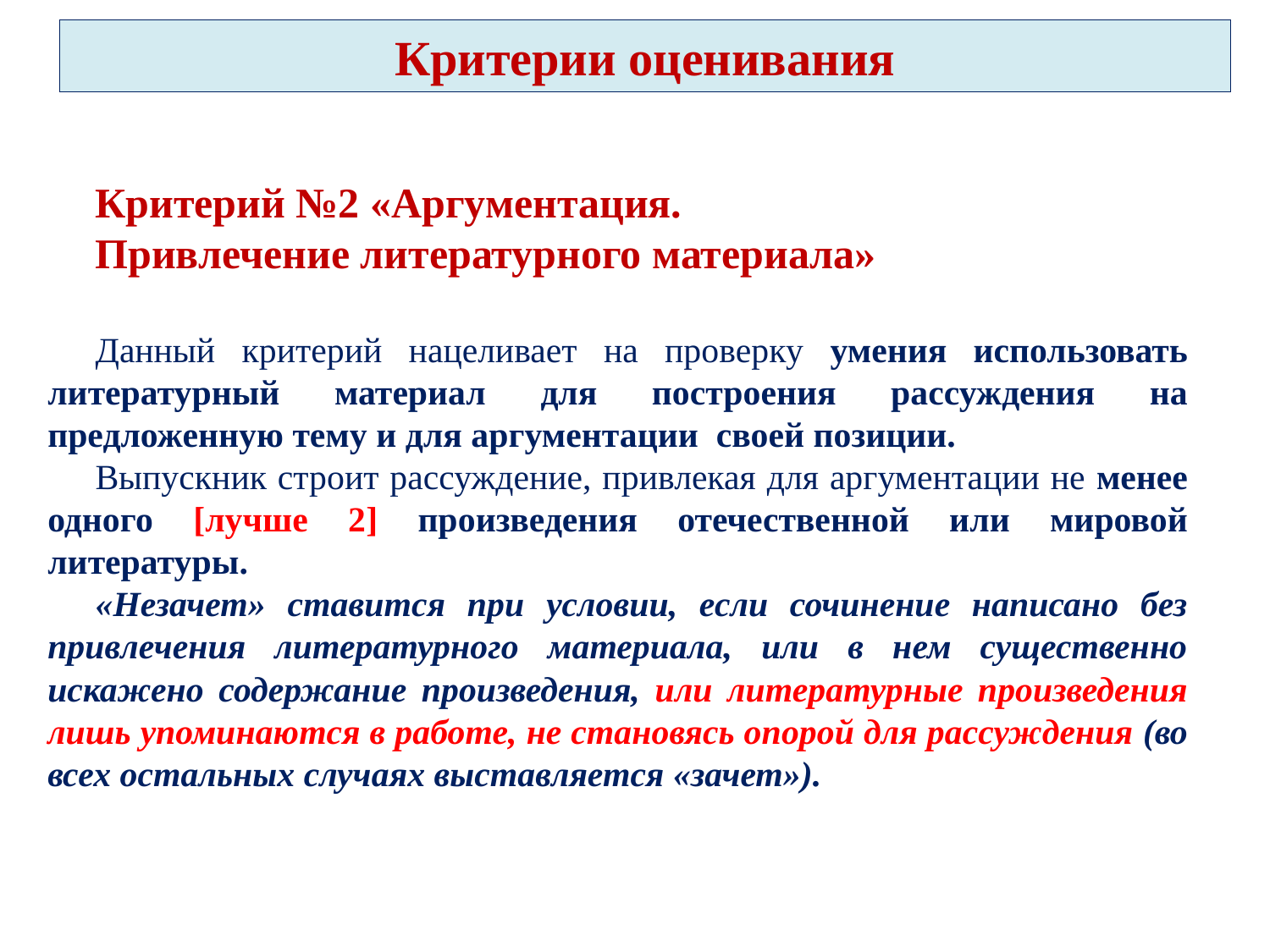

Критерии оценивания
Критерий №2 «Аргументация.
Привлечение литературного материала»

Данный критерий нацеливает на проверку умения использовать литературный материал для построения рассуждения на предложенную тему и для аргументации  своей позиции.
Выпускник строит рассуждение, привлекая для аргументации не менее одного [лучше 2] произведения отечественной или мировой литературы.
«Незачет» ставится при условии, если сочинение написано без привлечения литературного материала, или в нем существенно искажено содержание произведения, или литературные произведения лишь упоминаются в работе, не становясь опорой для рассуждения (во всех остальных случаях выставляется «зачет»).